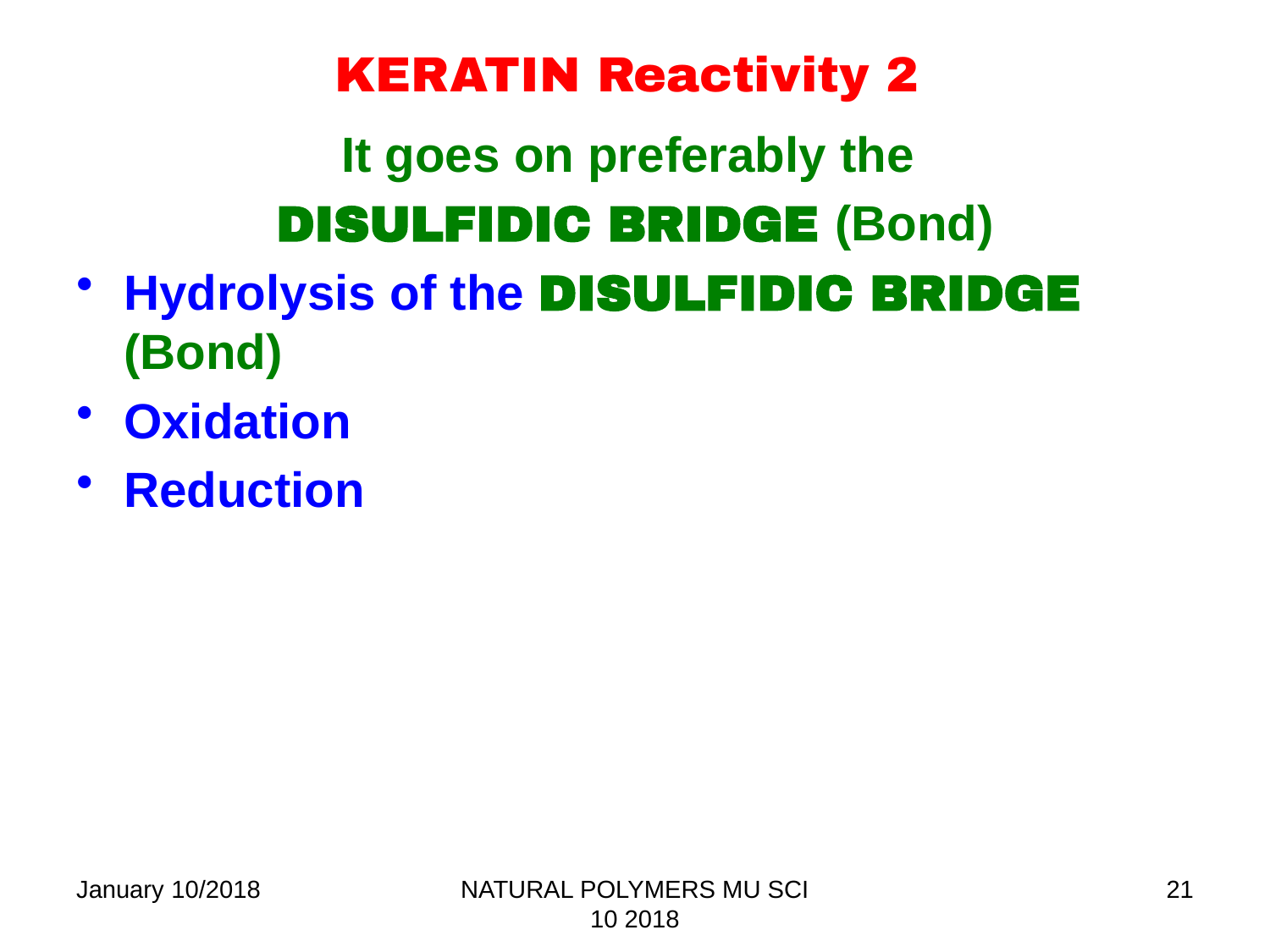

# KERATIN Reactivity 2
It goes on preferably the
DISULFIDIC BRIDGE (Bond)
Hydrolysis of the DISULFIDIC BRIDGE (Bond)
Oxidation
Reduction
January 10/2018
NATURAL POLYMERS MU SCI 10 2018
21